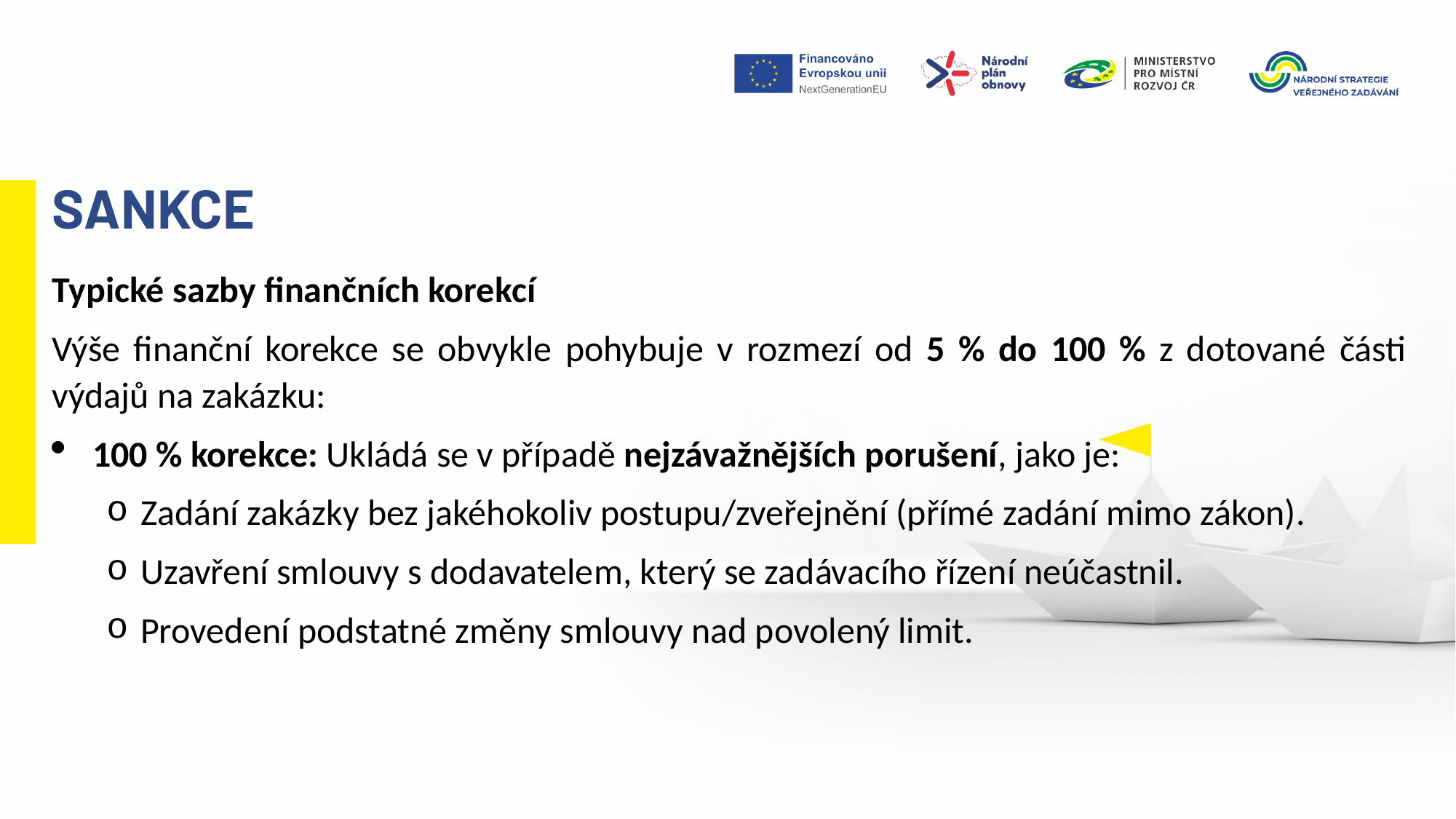

sankce
Typické sazby finančních korekcí
Výše finanční korekce se obvykle pohybuje v rozmezí od 5 % do 100 % z dotované části výdajů na zakázku:
100 % korekce: Ukládá se v případě nejzávažnějších porušení, jako je:
Zadání zakázky bez jakéhokoliv postupu/zveřejnění (přímé zadání mimo zákon).
Uzavření smlouvy s dodavatelem, který se zadávacího řízení neúčastnil.
Provedení podstatné změny smlouvy nad povolený limit.